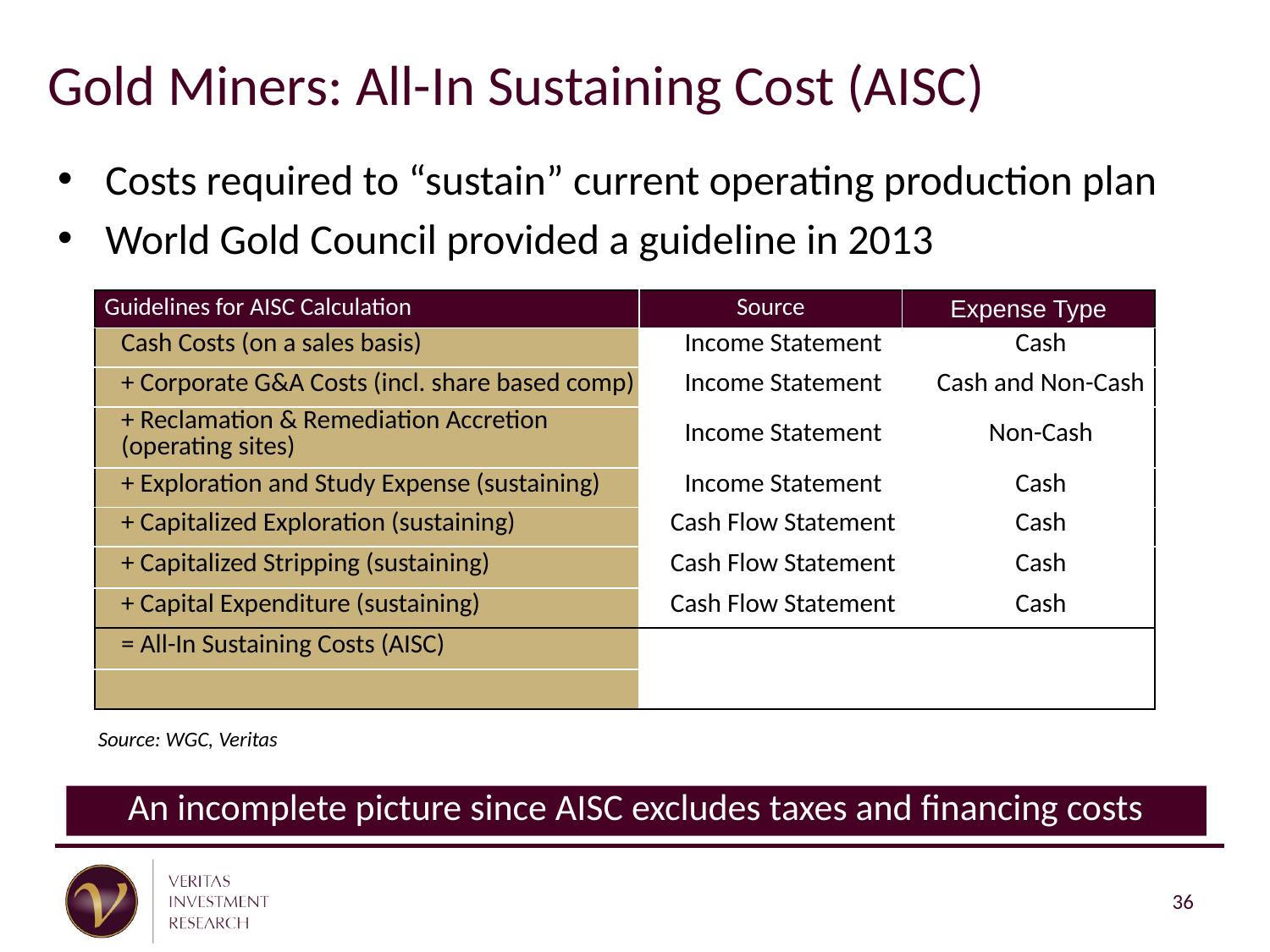

Gold Miners: All-In Sustaining Cost (AISC)
Costs required to “sustain” current operating production plan
World Gold Council provided a guideline in 2013

| Guidelines for AISC Calculation | Source | Expense Type |
| --- | --- | --- |
| Cash Costs (on a sales basis) | Income Statement | Cash |
| + Corporate G&A Costs (incl. share based comp) | Income Statement | Cash and Non-Cash |
| + Reclamation & Remediation Accretion (operating sites) | Income Statement | Non-Cash |
| + Exploration and Study Expense (sustaining) | Income Statement | Cash |
| + Capitalized Exploration (sustaining) | Cash Flow Statement | Cash |
| + Capitalized Stripping (sustaining) | Cash Flow Statement | Cash |
| + Capital Expenditure (sustaining) | Cash Flow Statement | Cash |
| = All-In Sustaining Costs (AISC) |  |  |
|  |  |  |
Source: WGC, Veritas
An incomplete picture since AISC excludes taxes and financing costs
36